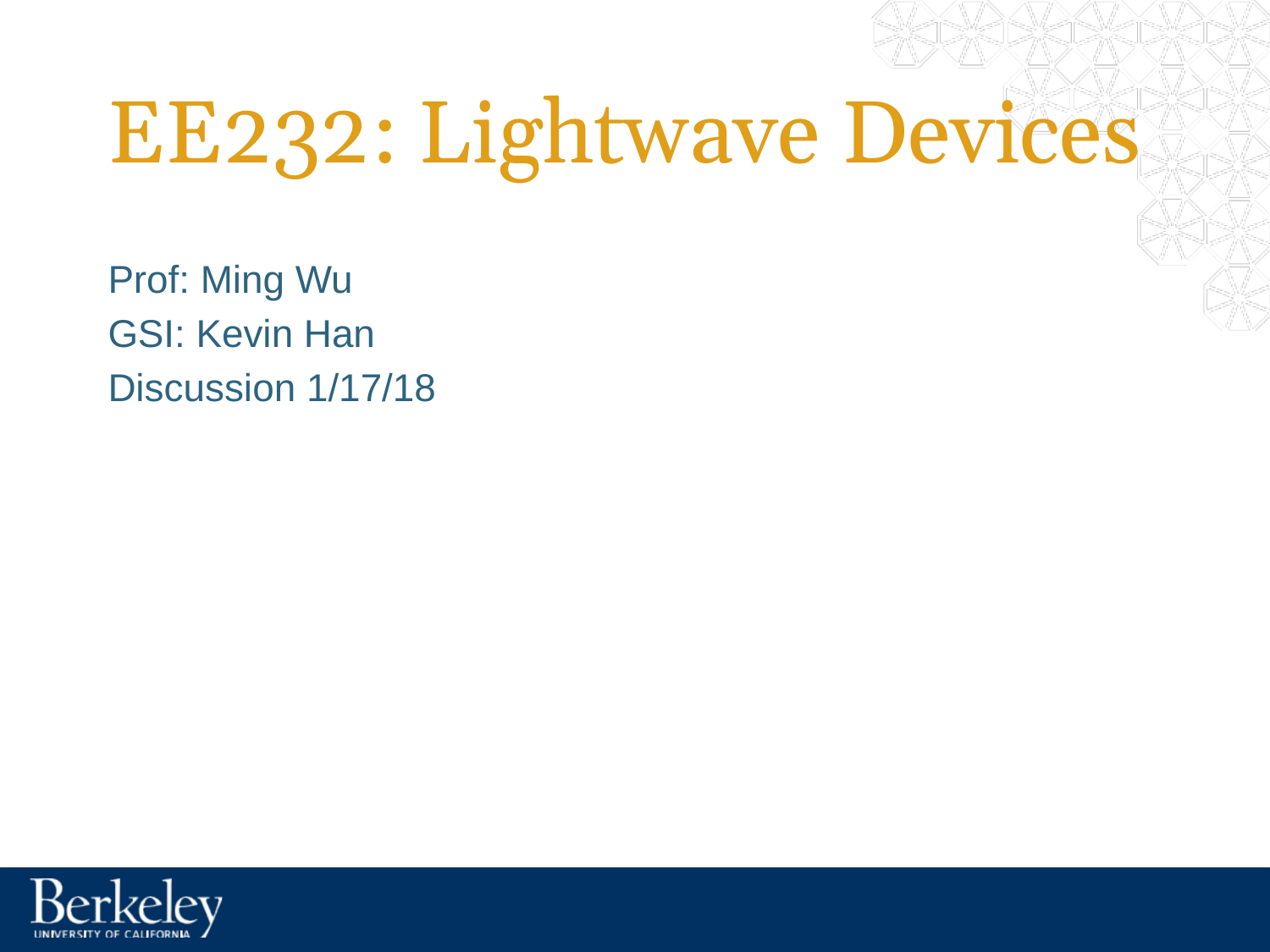

# EE232: Lightwave Devices
Prof: Ming Wu
GSI: Kevin Han
Discussion 1/17/18